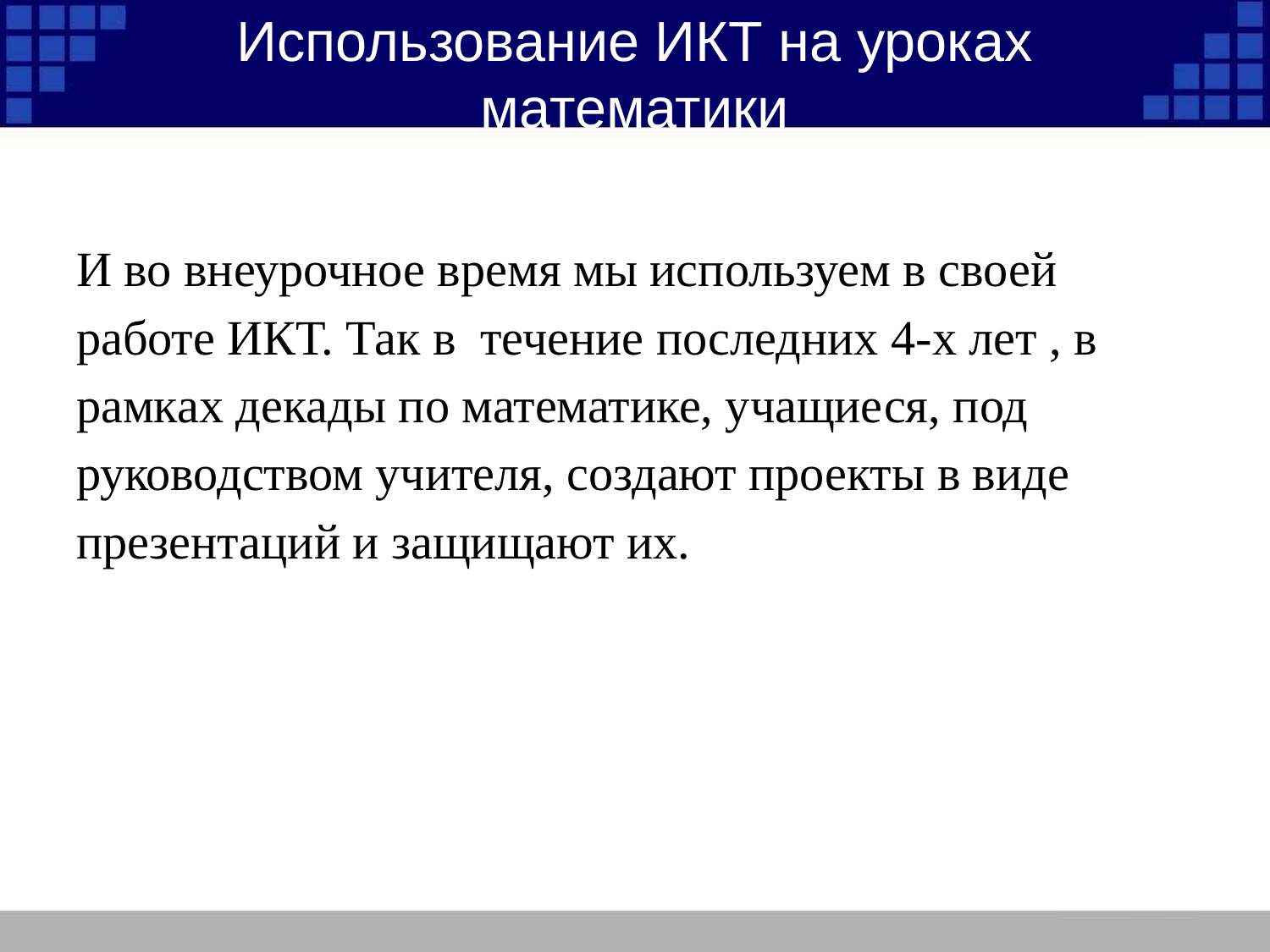

# Использование ИКТ на уроках математики
И во внеурочное время мы используем в своей работе ИКТ. Так в  течение последних 4-х лет , в рамках декады по математике, учащиеся, под руководством учителя, создают проекты в виде презентаций и защищают их.